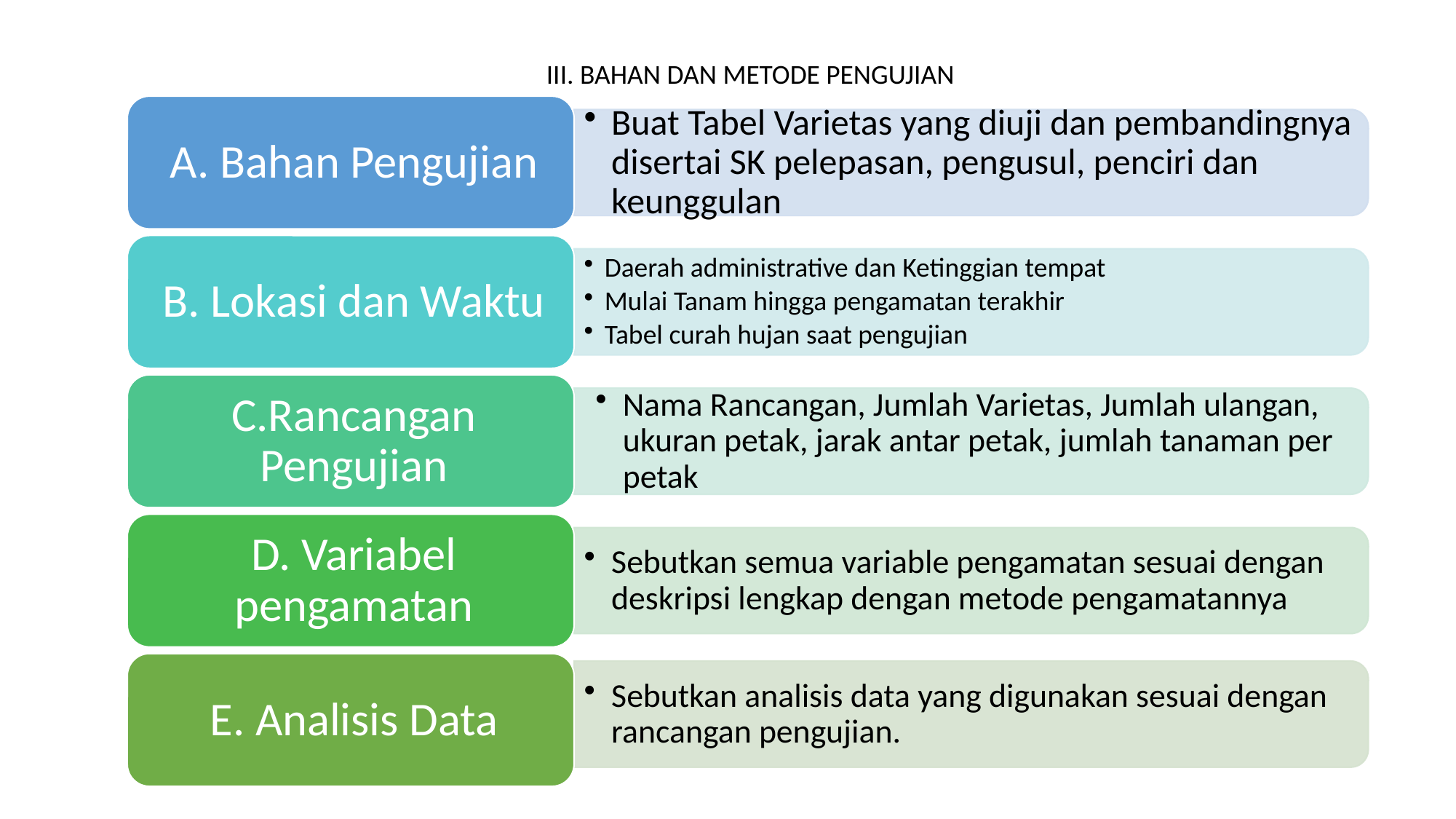

III. BAHAN DAN METODE PENGUJIAN
Buat Tabel Varietas yang diuji dan pembandingnya disertai SK pelepasan, pengusul, penciri dan keunggulan
A. Bahan Pengujian
Daerah administrative dan Ketinggian tempat
Mulai Tanam hingga pengamatan terakhir
Tabel curah hujan saat pengujian
B. Lokasi dan Waktu
Nama Rancangan, Jumlah Varietas, Jumlah ulangan, ukuran petak, jarak antar petak, jumlah tanaman per petak
C.Rancangan Pengujian
Sebutkan semua variable pengamatan sesuai dengan deskripsi lengkap dengan metode pengamatannya
D. Variabel pengamatan
Sebutkan analisis data yang digunakan sesuai dengan rancangan pengujian.
E. Analisis Data